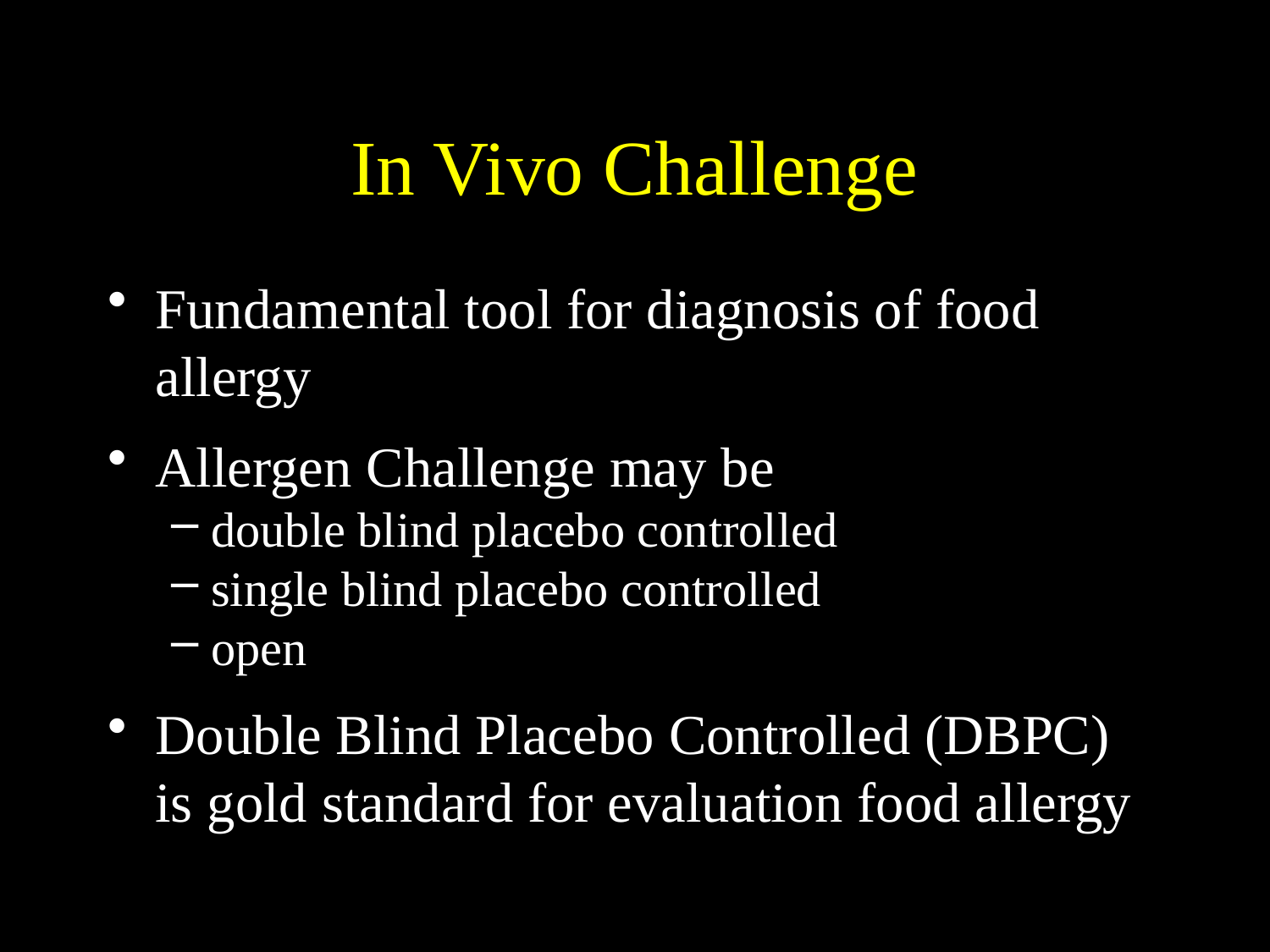

# In Vivo Challenge
Fundamental tool for diagnosis of food allergy
Allergen Challenge may be
double blind placebo controlled
single blind placebo controlled
open
Double Blind Placebo Controlled (DBPC) is gold standard for evaluation food allergy